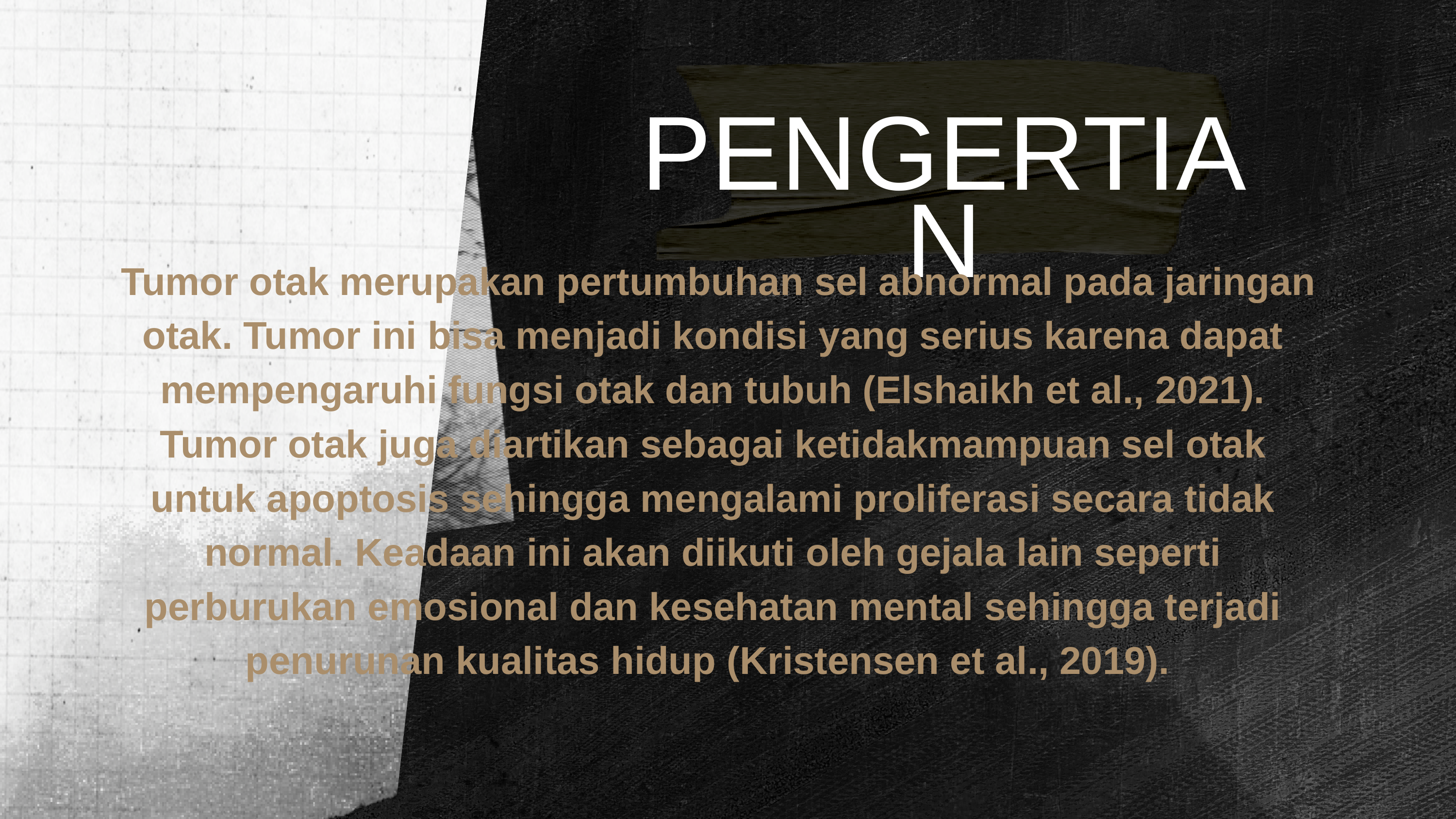

PENGERTIAN
 Tumor otak merupakan pertumbuhan sel abnormal pada jaringan otak. Tumor ini bisa menjadi kondisi yang serius karena dapat mempengaruhi fungsi otak dan tubuh (Elshaikh et al., 2021). Tumor otak juga diartikan sebagai ketidakmampuan sel otak untuk apoptosis sehingga mengalami proliferasi secara tidak normal. Keadaan ini akan diikuti oleh gejala lain seperti perburukan emosional dan kesehatan mental sehingga terjadi penurunan kualitas hidup (Kristensen et al., 2019).